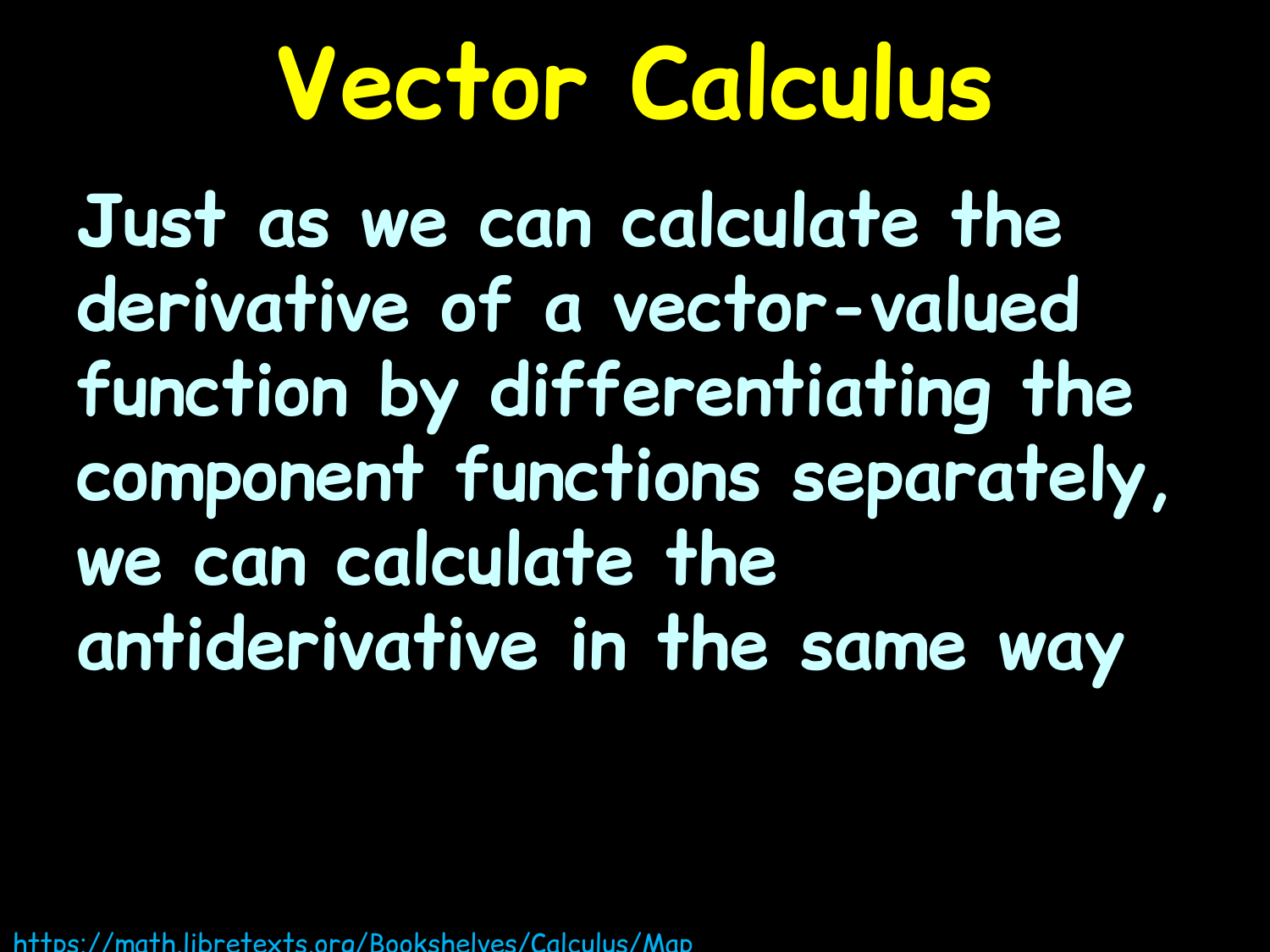

# Vector Calculus
Just as we can calculate the derivative of a vector-valued function by differentiating the component functions separately, we can calculate the antiderivative in the same way
https://math.libretexts.org/Bookshelves/Calculus/Map%3A_Calculus__Early_Transcendentals_(Stewart)/13%3A_Vector_Functions/13.01%3A_Vector_Functions_and_Space_Curves